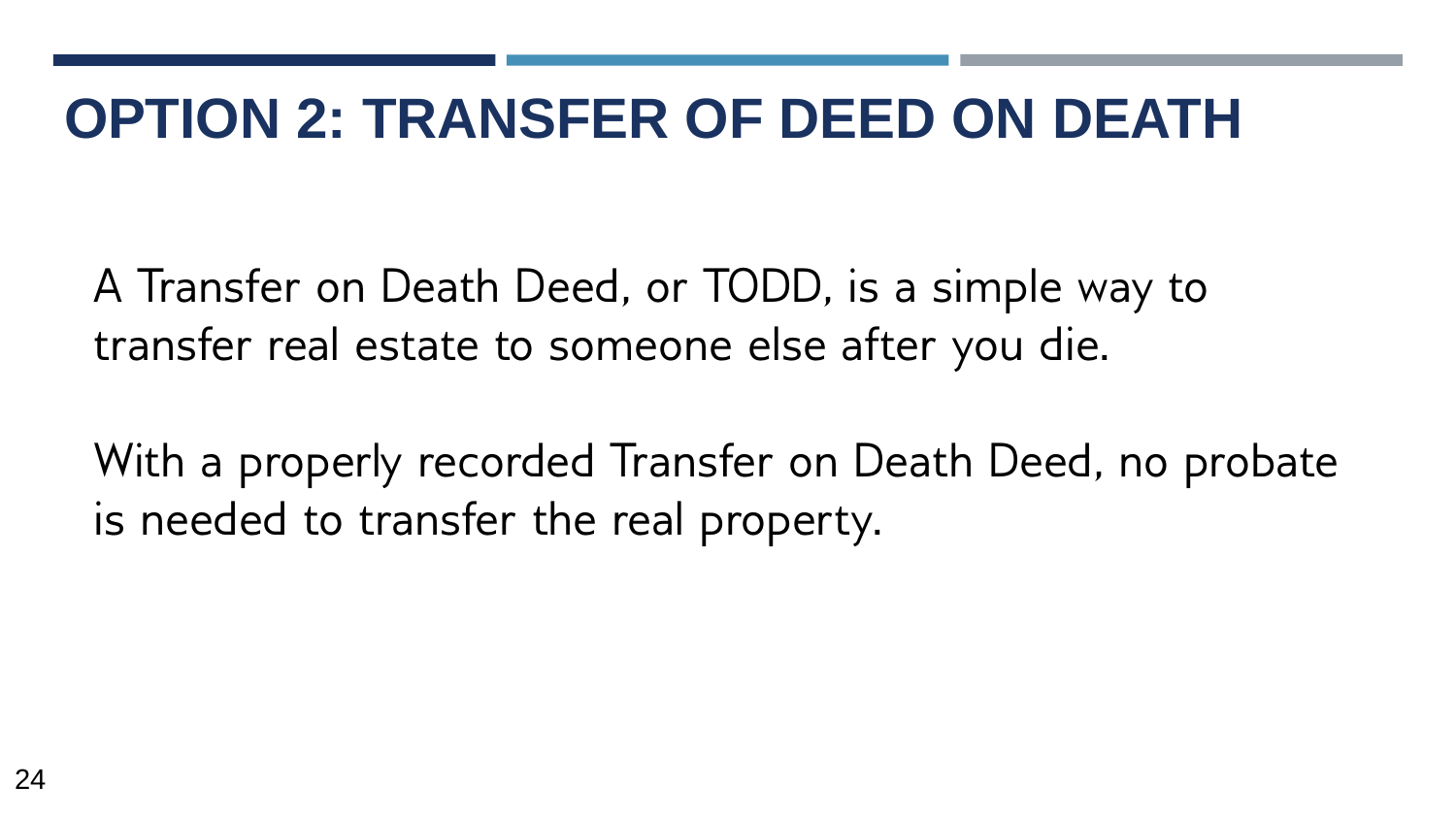

# OPTION 2: TRANSFER OF DEED ON DEATH
A Transfer on Death Deed, or TODD, is a simple way to transfer real estate to someone else after you die.

With a properly recorded Transfer on Death Deed, no probate is needed to transfer the real property.